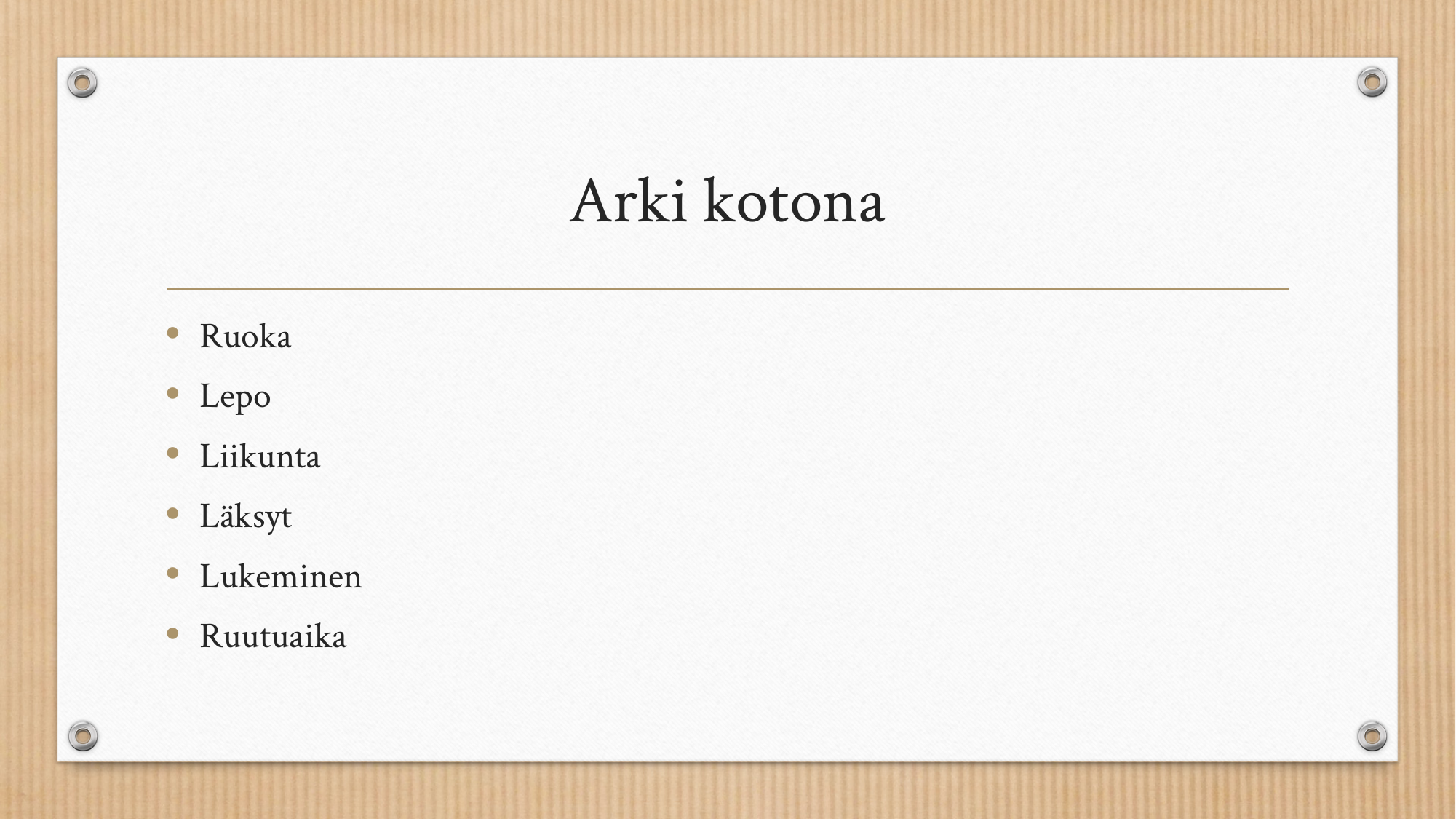

# Arki kotona
Ruoka
Lepo
Liikunta
Läksyt
Lukeminen
Ruutuaika